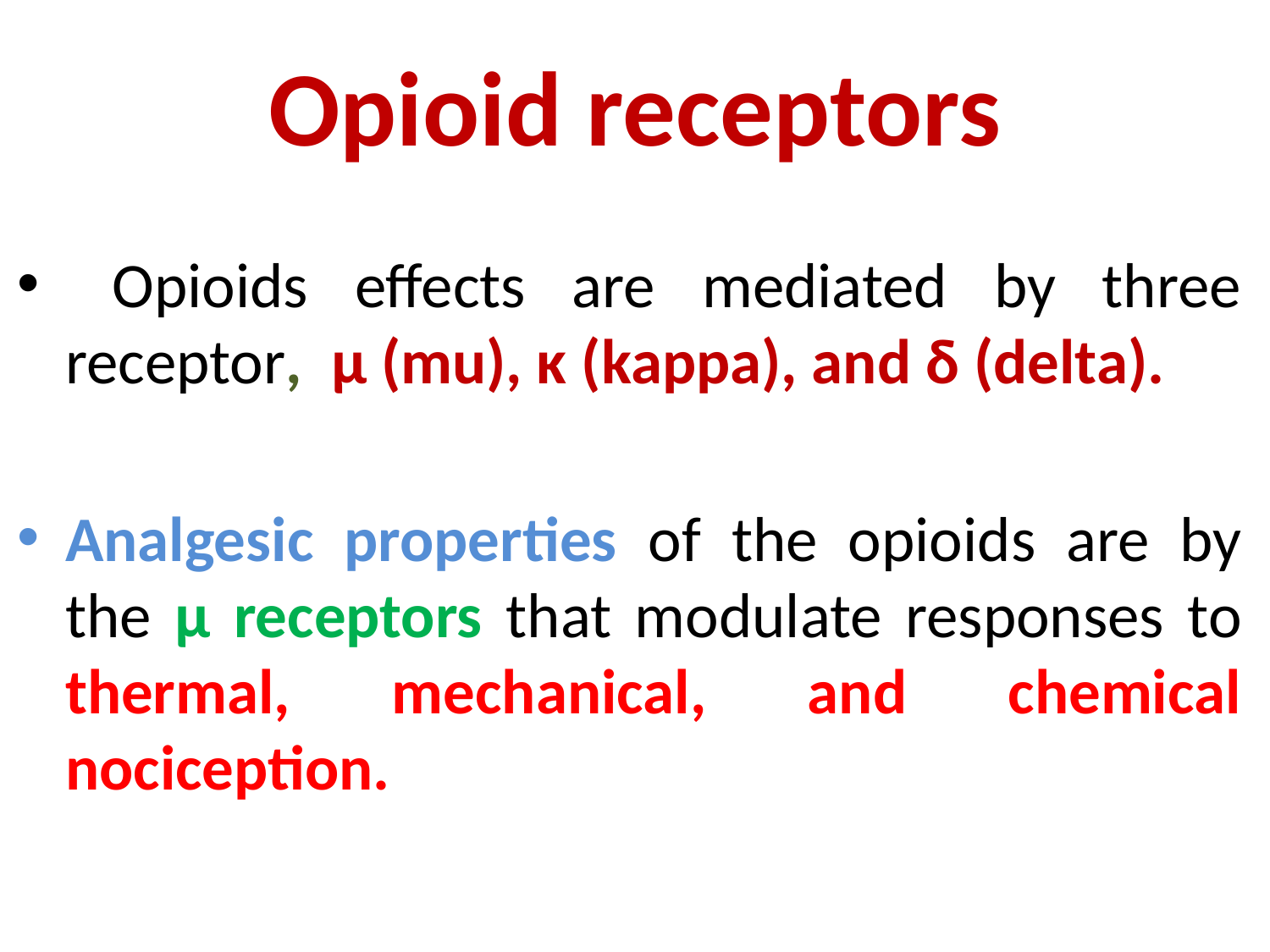

# Opioid receptors
 Opioids effects are mediated by three receptor,  μ (mu), κ (kappa), and δ (delta).

Analgesic properties of the opioids are by the μ receptors that modulate responses to thermal, mechanical, and chemical nociception.